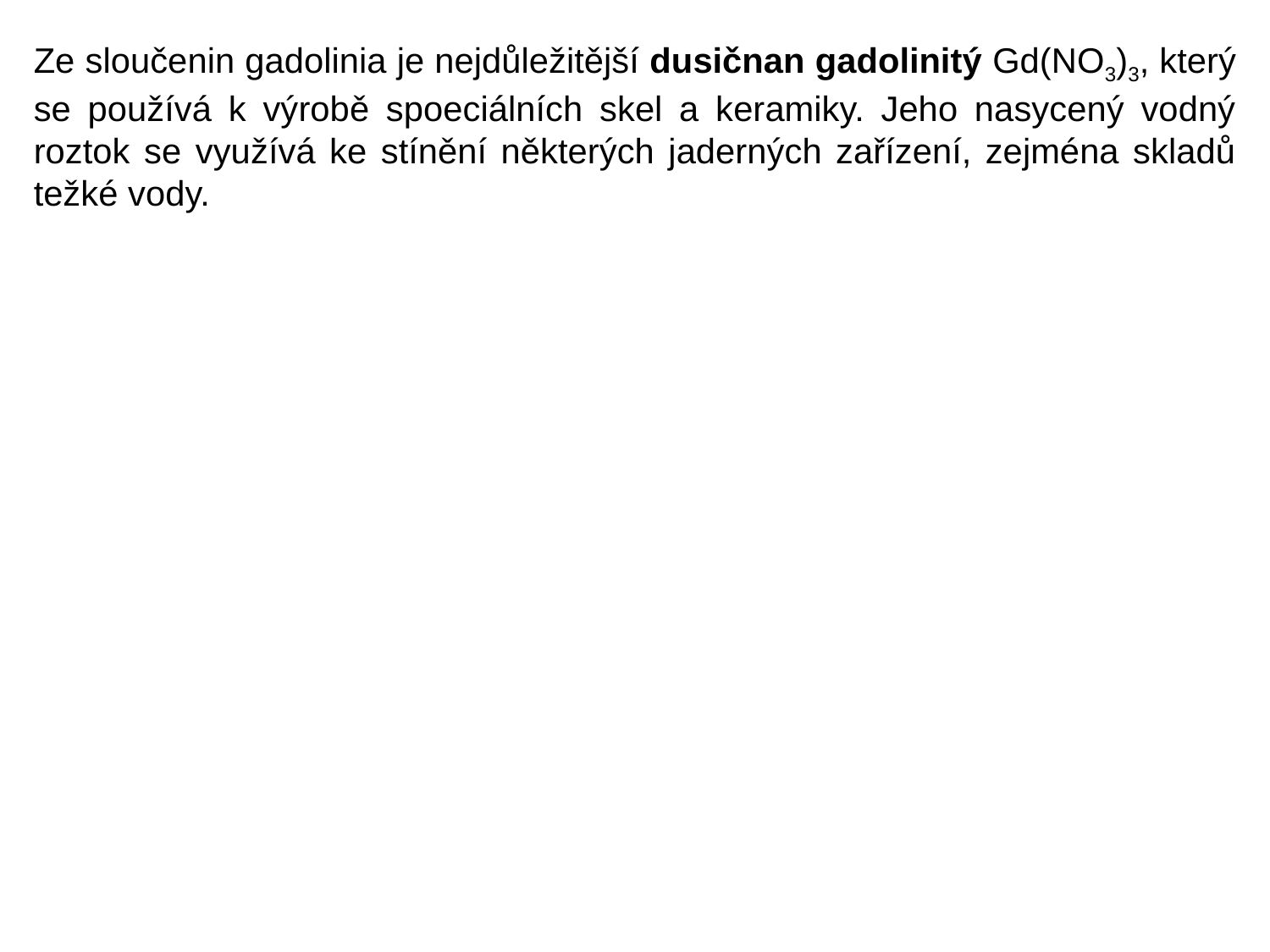

Ze sloučenin gadolinia je nejdůležitější dusičnan gadolinitý Gd(NO3)3, který se používá k výrobě spoeciálních skel a keramiky. Jeho nasycený vodný roztok se využívá ke stínění některých jaderných zařízení, zejména skladů težké vody.